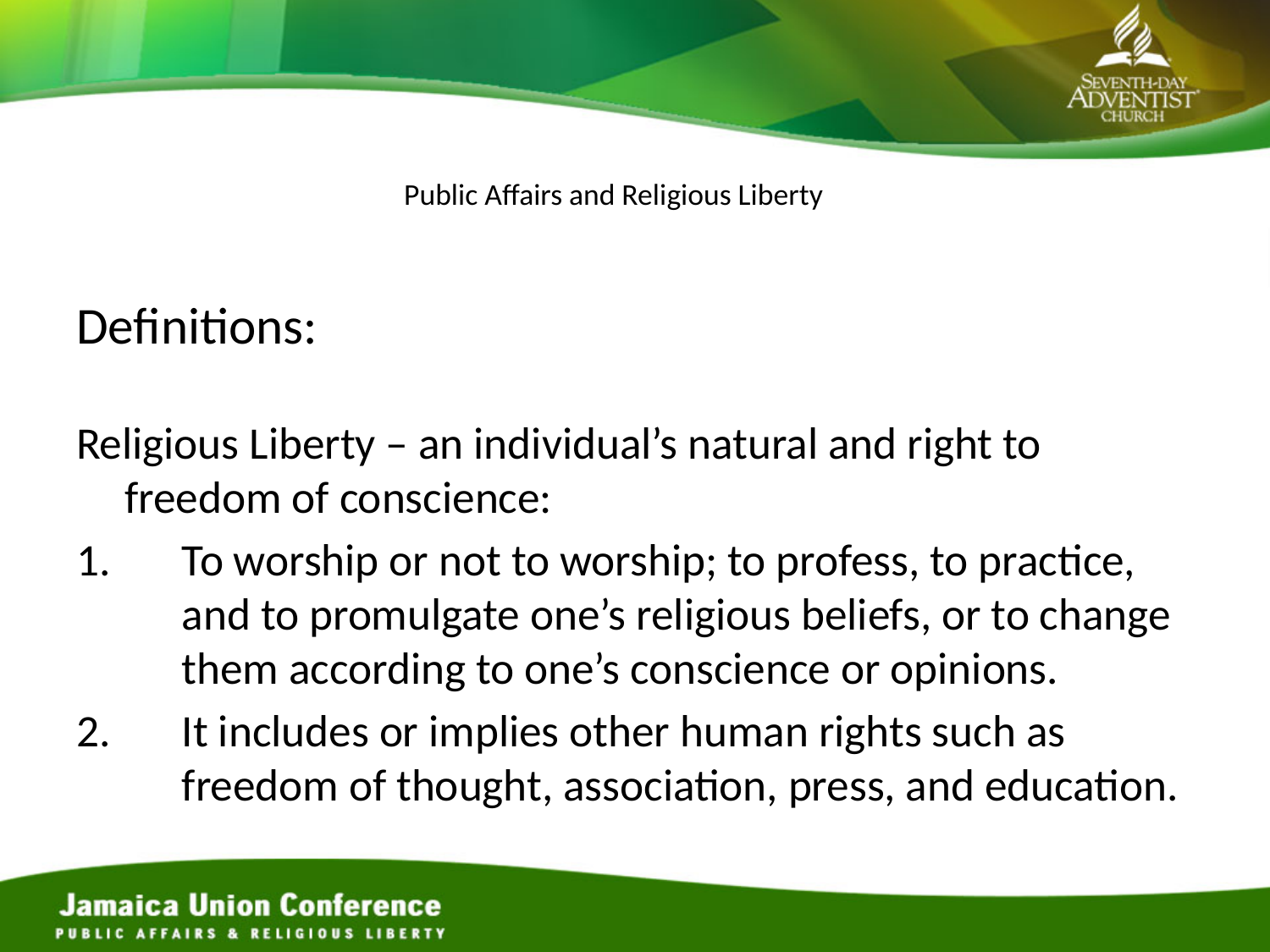

# Public Affairs and Religious Liberty
Definitions:

Religious Liberty – an individual’s natural and right to freedom of conscience:
To worship or not to worship; to profess, to practice, and to promulgate one’s religious beliefs, or to change them according to one’s conscience or opinions.
It includes or implies other human rights such as freedom of thought, association, press, and education.

21